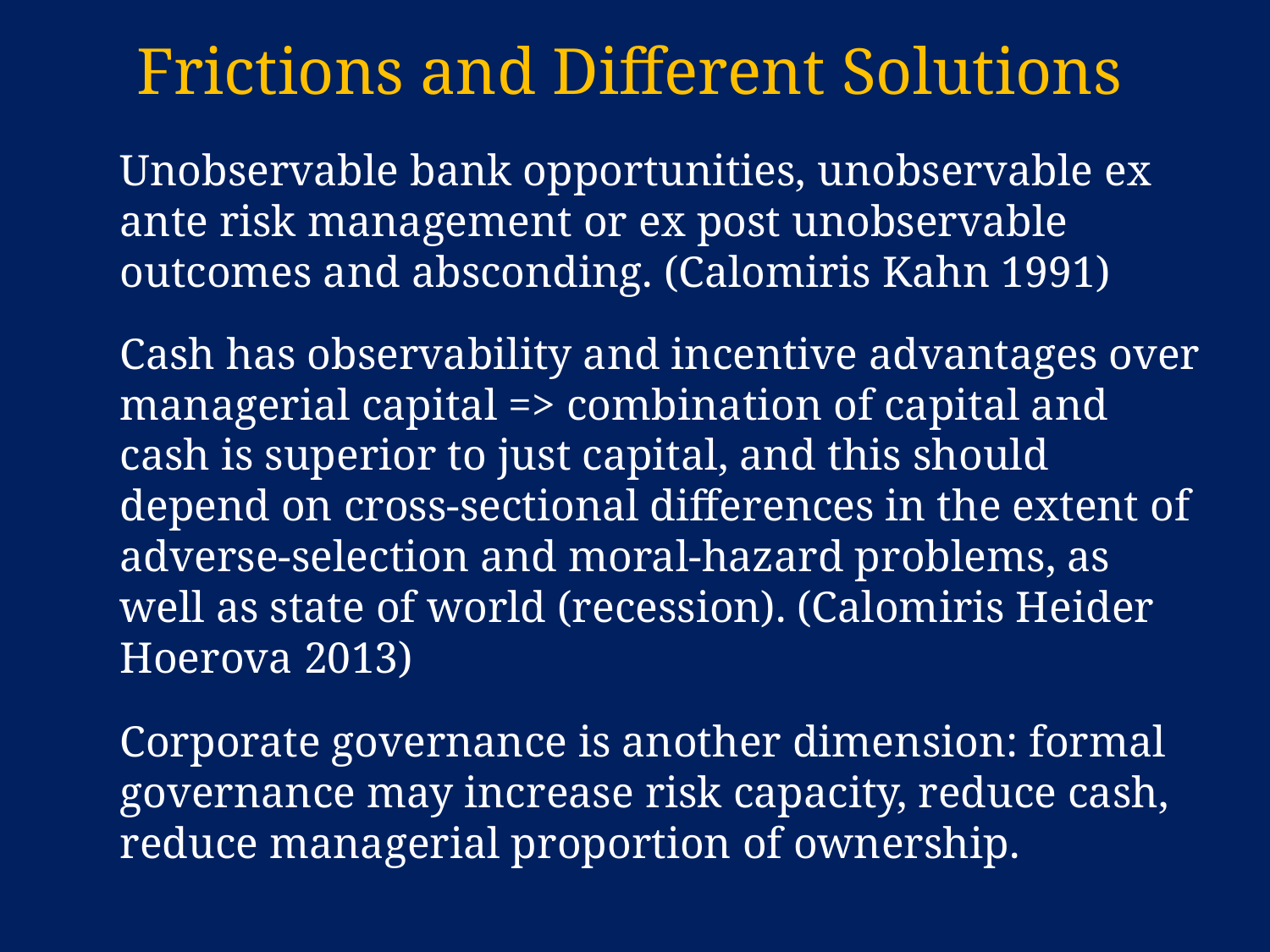

# Frictions and Different Solutions
	Unobservable bank opportunities, unobservable ex ante risk management or ex post unobservable outcomes and absconding. (Calomiris Kahn 1991)

	Cash has observability and incentive advantages over managerial capital => combination of capital and cash is superior to just capital, and this should depend on cross-sectional differences in the extent of adverse-selection and moral-hazard problems, as well as state of world (recession). (Calomiris Heider Hoerova 2013)

	Corporate governance is another dimension: formal governance may increase risk capacity, reduce cash, reduce managerial proportion of ownership.